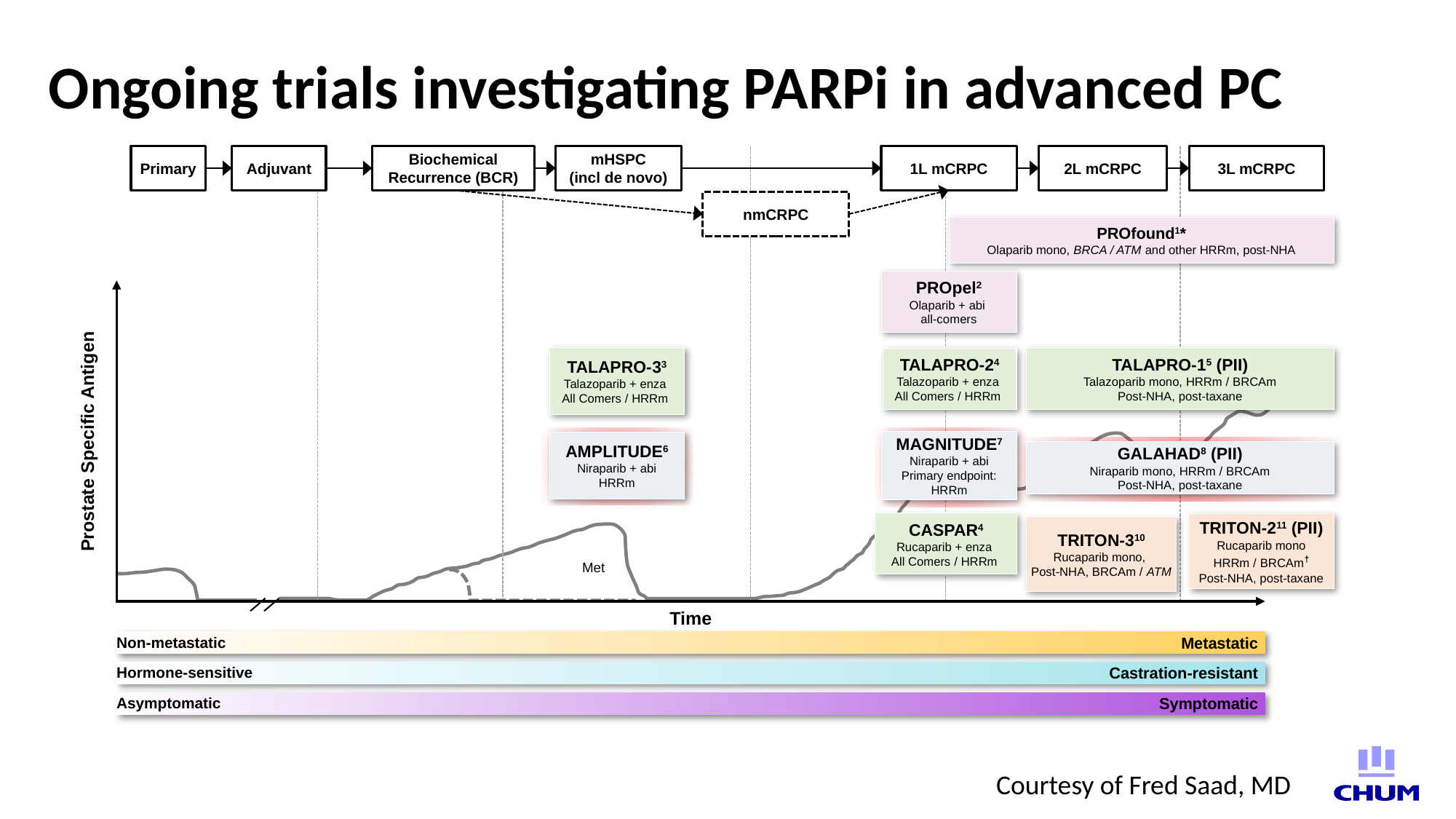

Ongoing trials investigating PARPi in advanced PC
Primary
Adjuvant
Biochemical Recurrence (BCR)
mHSPC
(incl de novo)
1L mCRPC
2L mCRPC
3L mCRPC
nmCRPC
PROfound1*
Olaparib mono, BRCA / ATM and other HRRm, post-NHA
PROpel2
Olaparib + abi
all-comers

TALAPRO-33
Talazoparib + enza
All Comers / HRRm
TALAPRO-15 (PII)
Talazoparib mono, HRRm / BRCAm
Post-NHA, post-taxane
TALAPRO-24
Talazoparib + enza
All Comers / HRRm

Prostate Specific Antigen

MAGNITUDE7
Niraparib + abi
Primary endpoint: HRRm
AMPLITUDE6
Niraparib + abi
HRRm

GALAHAD8 (PII)
Niraparib mono, HRRm / BRCAm
Post-NHA, post-taxane
CASPAR4
Rucaparib + enza
All Comers / HRRm
TRITON-211 (PII)
Rucaparib mono
HRRm / BRCAm†
Post-NHA, post-taxane
TRITON-310
Rucaparib mono,
Post-NHA, BRCAm / ATM
Met

Time

Non-metastatic
Metastatic

Hormone-sensitive
Castration-resistant

Asymptomatic
Symptomatic
Courtesy of Fred Saad, MD